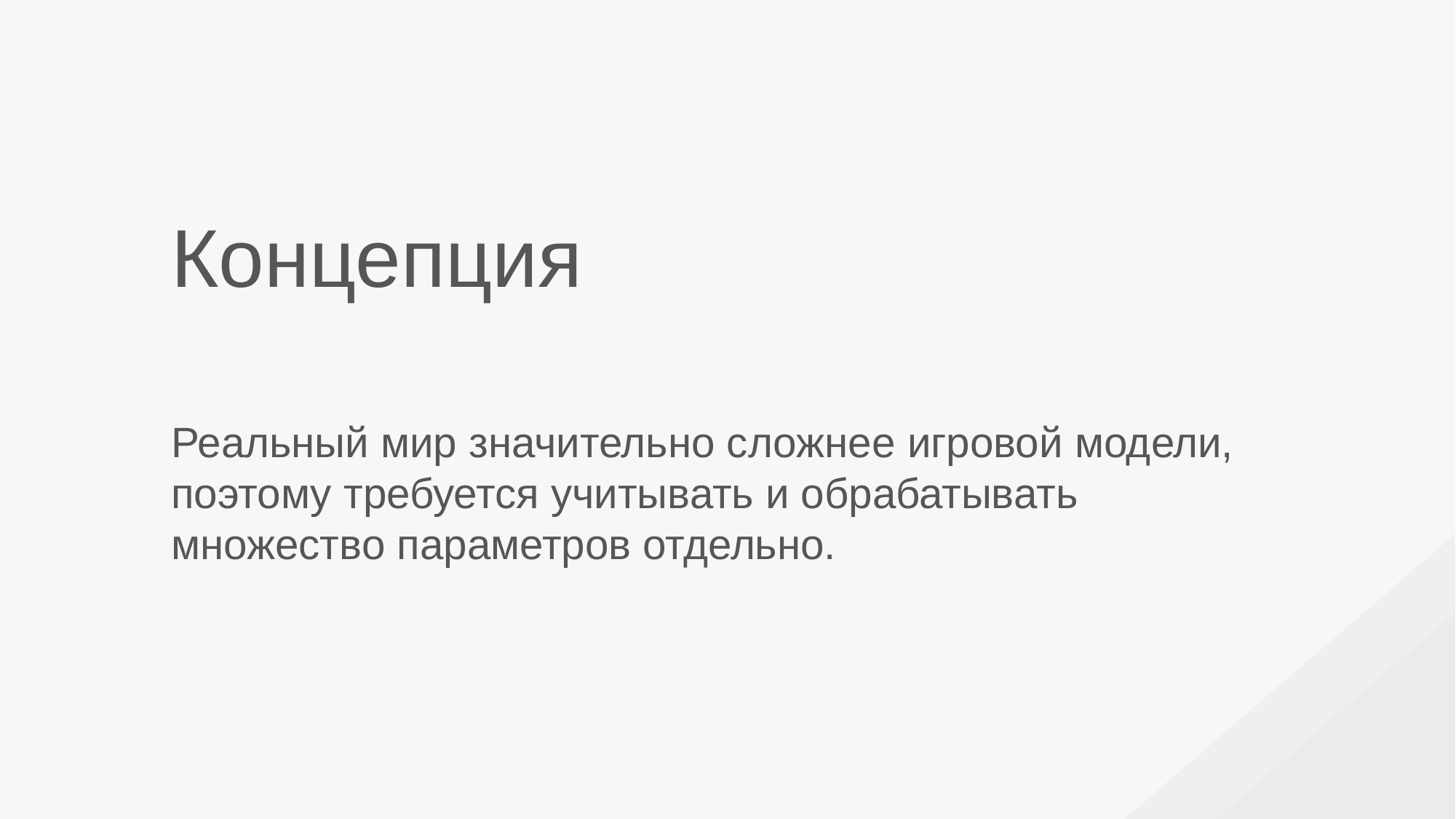

Концепция
Реальный мир значительно сложнее игровой модели, поэтому требуется учитывать и обрабатывать множество параметров отдельно.